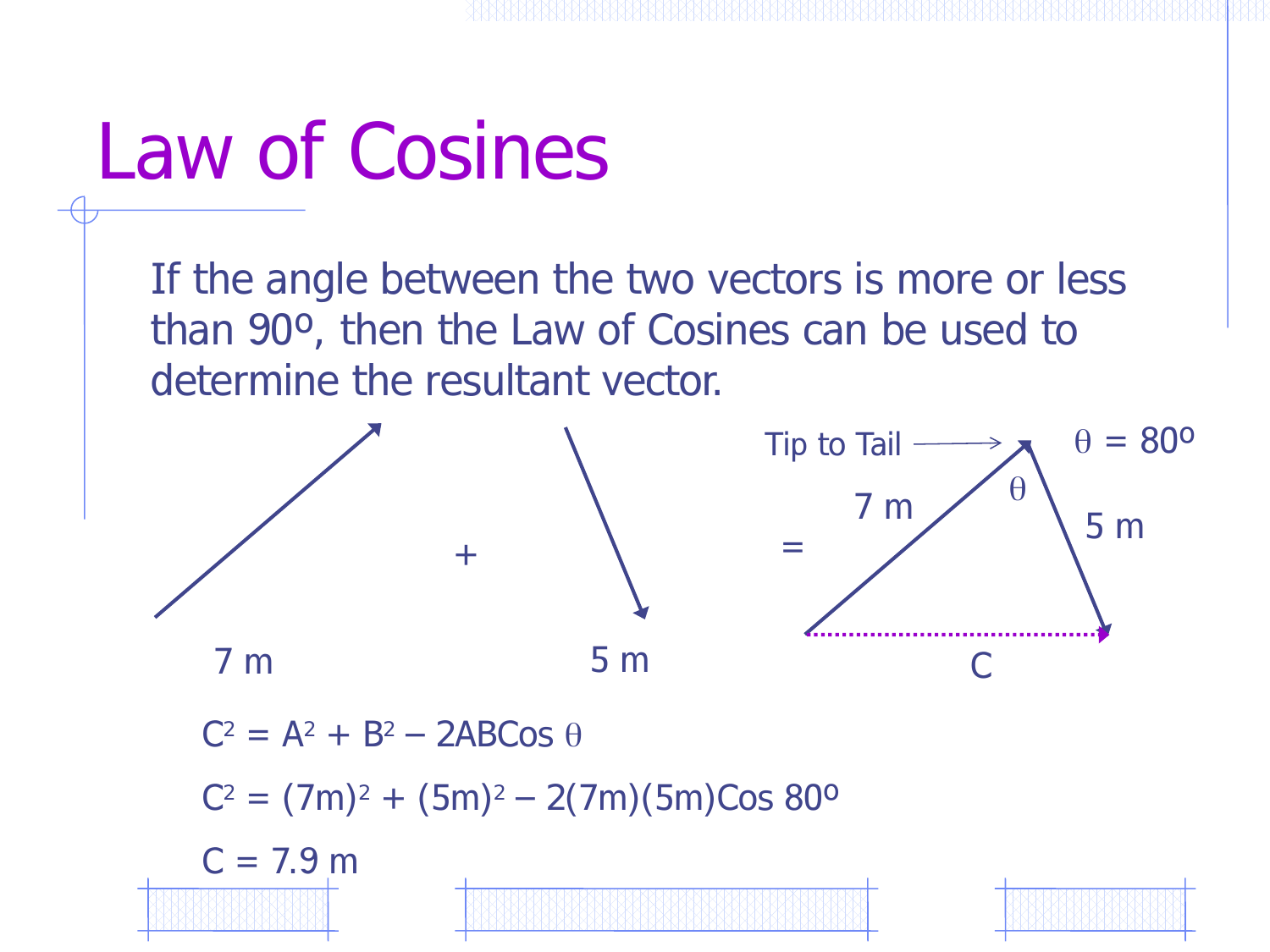

# Law of Cosines
If the angle between the two vectors is more or less than 90º, then the Law of Cosines can be used to determine the resultant vector.
θ = 80º

θ
7 m
5 m
=

+

5 m
7 m

C
Tip to Tail
C2 = A2 + B2 – 2ABCos θ

C2 = (7m)2 + (5m)2 – 2(7m)(5m)Cos 80º

C = 7.9 m